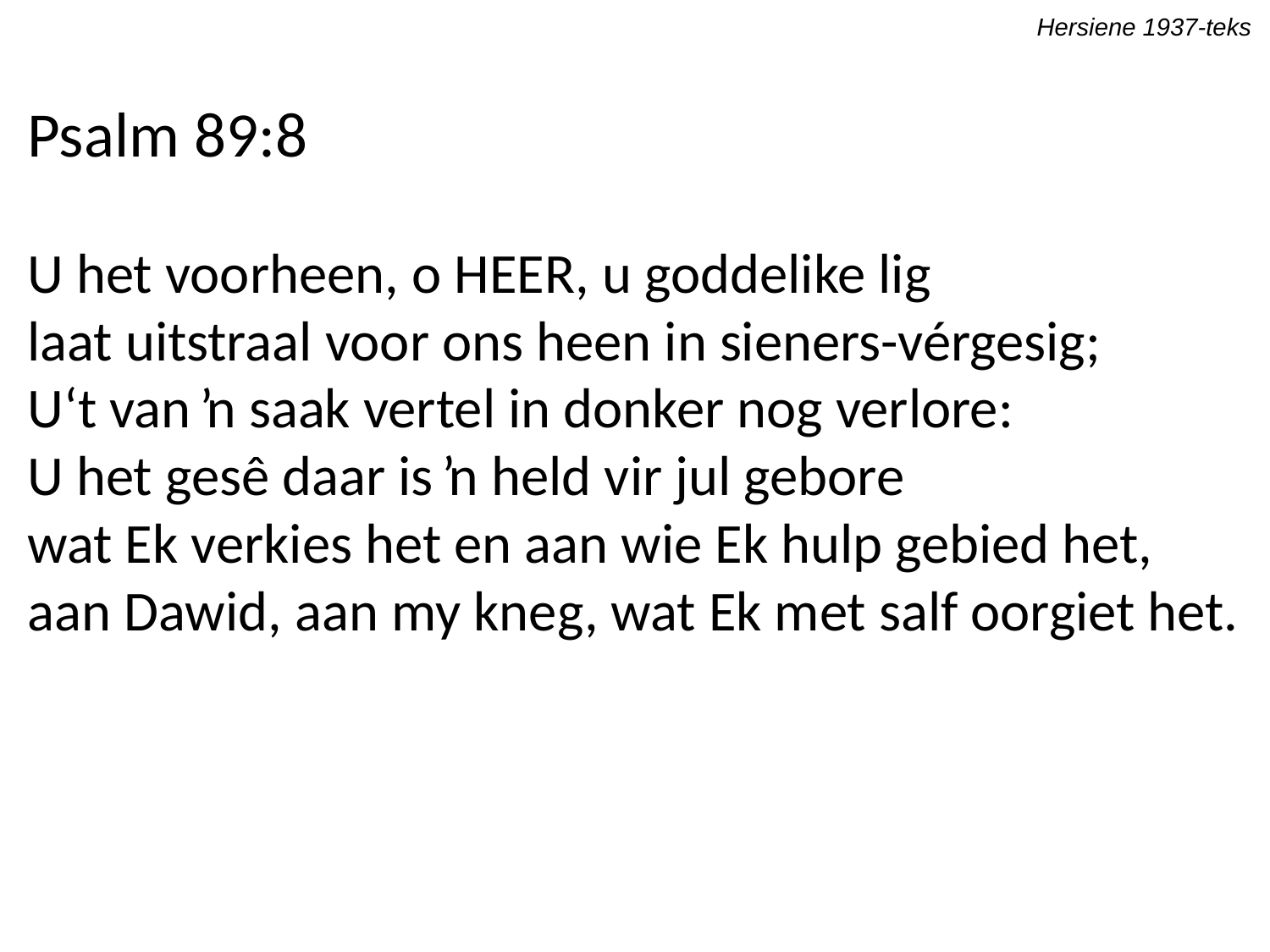

Hersiene 1937-teks
Psalm 89:8

U het voorheen, o Heer, u goddelike lig
laat uitstraal voor ons heen in sieners-vérgesig;
U‘t van ŉ saak vertel in donker nog verlore:
U het gesê daar is ŉ held vir jul gebore
wat Ek verkies het en aan wie Ek hulp gebied het,
aan Dawid, aan my kneg, wat Ek met salf oorgiet het.